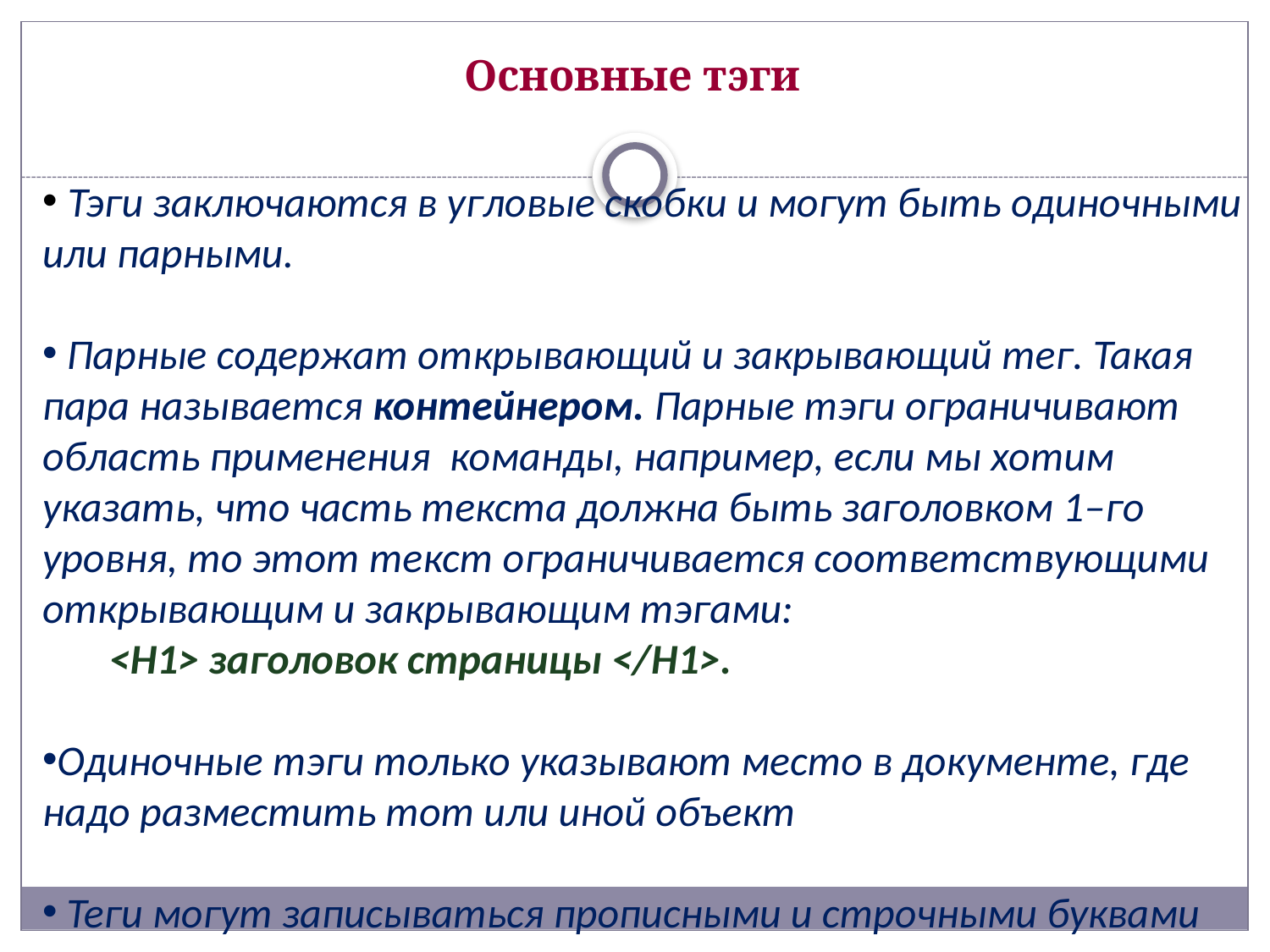

# Основные тэги
 Тэги заключаются в угловые скобки и могут быть одиночными или парными.

 Парные содержат открывающий и закрывающий тег. Такая пара называется контейнером. Парные тэги ограничивают область применения  команды, например, если мы хотим указать, что часть текста должна быть заголовком 1–го уровня, то этот текст ограничивается соответствующими открывающим и закрывающим тэгами:
       <H1> заголовок страницы </H1>.

Одиночные тэги только указывают место в документе, где надо разместить тот или иной объект

 Теги могут записываться прописными и строчными буквами